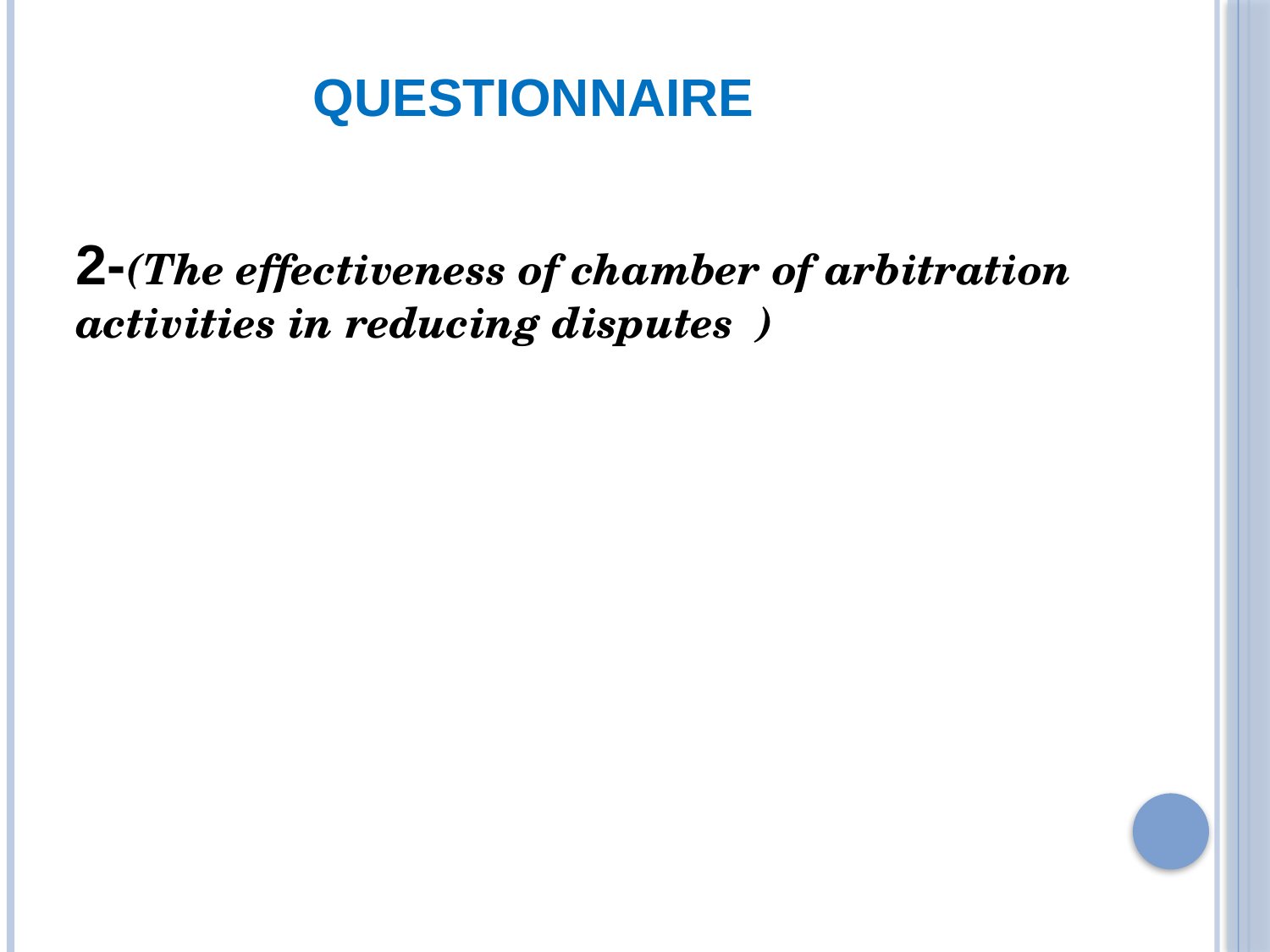

# Questionnaire
2-(The effectiveness of chamber of arbitration activities in reducing disputes  )